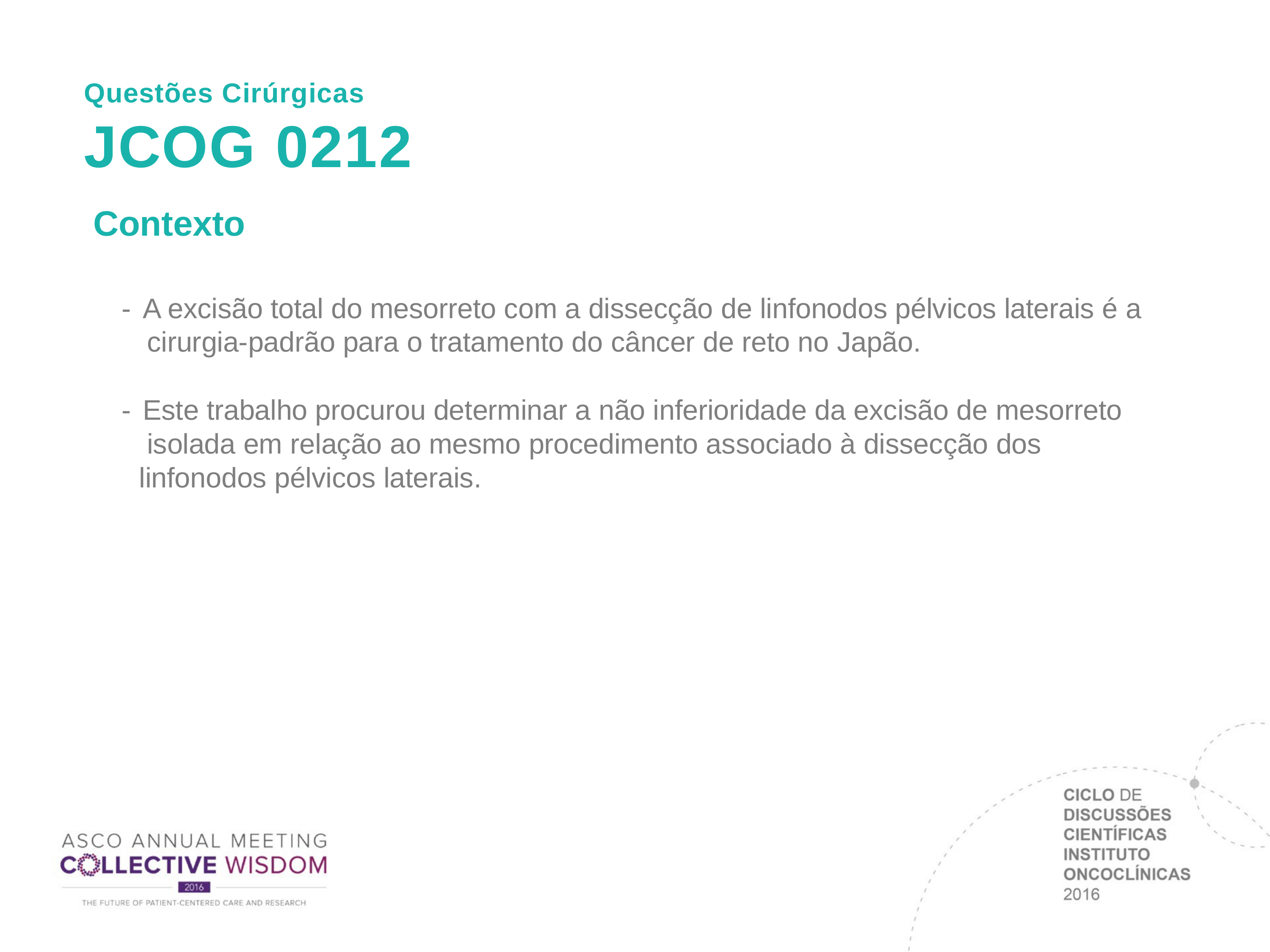

Questões Cirúrgicas
# JCOG 0212
Contexto

-  A excisão total do mesorreto com a dissecção de linfonodos pélvicos laterais é a  cirurgia-padrão para o tratamento do câncer de reto no Japão.

-  Este trabalho procurou determinar a não inferioridade da excisão de mesorreto  isolada em relação ao mesmo procedimento associado à dissecção dos  linfonodos pélvicos laterais.